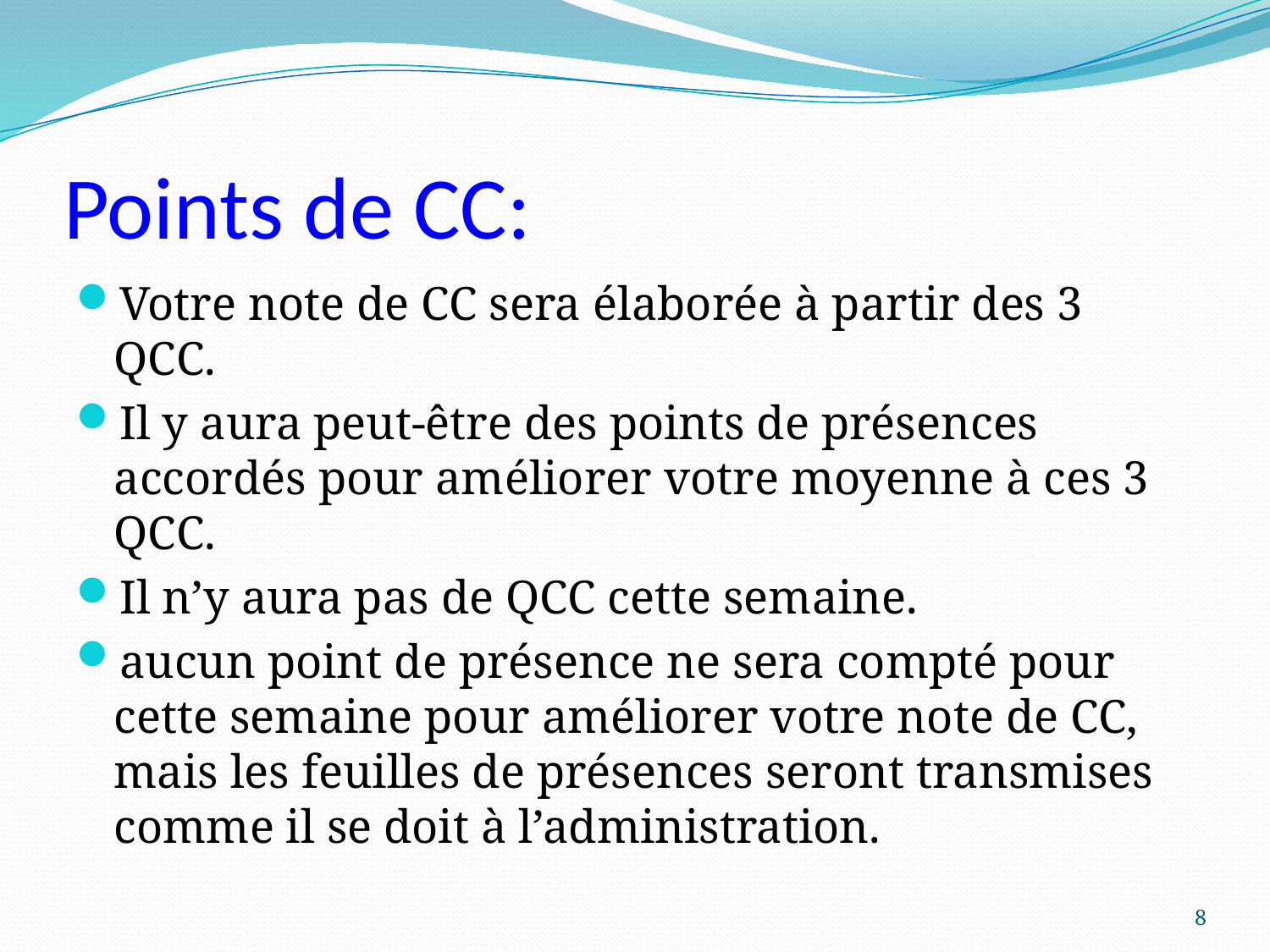

# Points de CC:
Votre note de CC sera élaborée à partir des 3 QCC.
Il y aura peut-être des points de présences accordés pour améliorer votre moyenne à ces 3 QCC.
Il n’y aura pas de QCC cette semaine.
aucun point de présence ne sera compté pour cette semaine pour améliorer votre note de CC, mais les feuilles de présences seront transmises comme il se doit à l’administration.
8